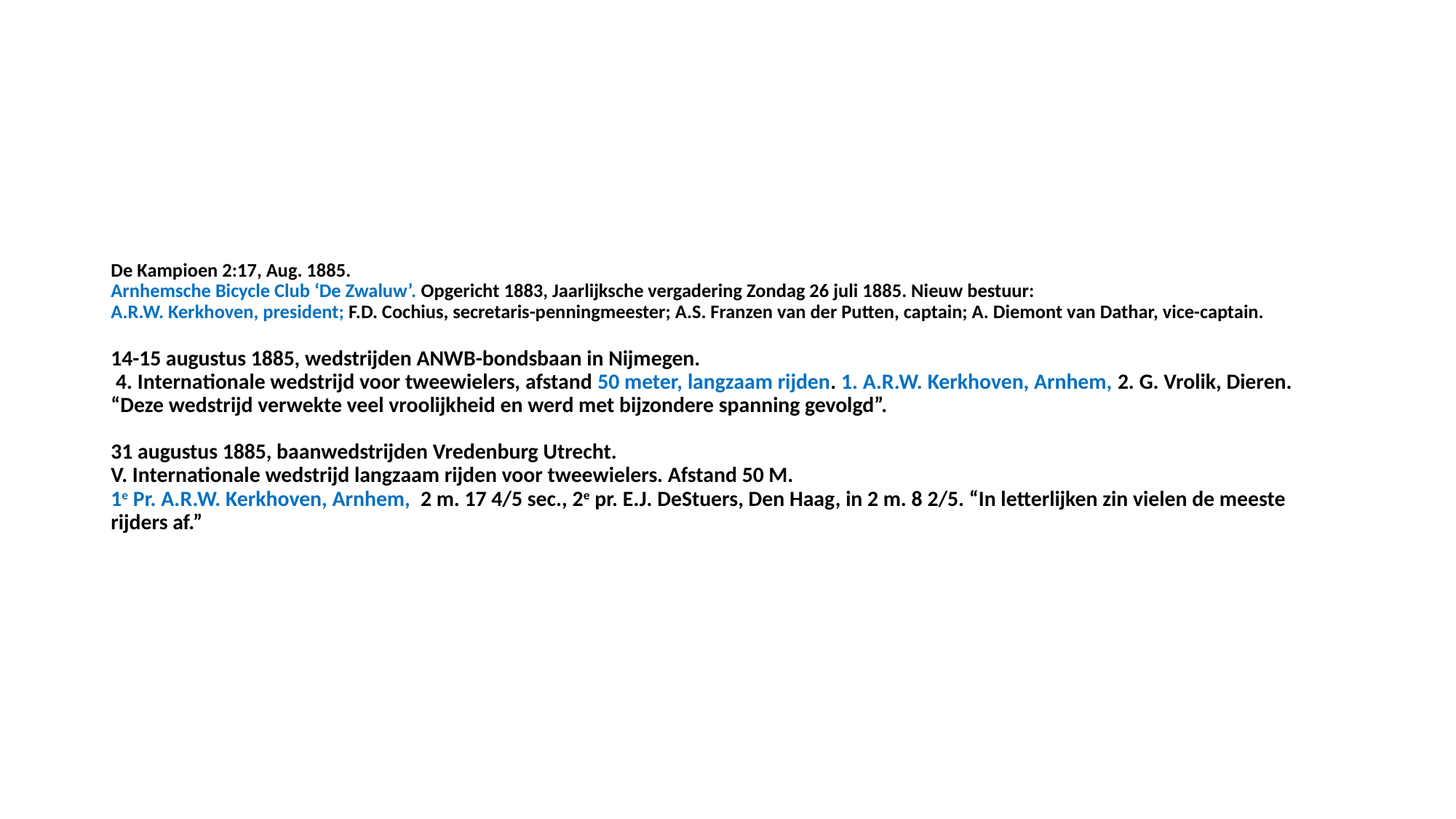

# De Kampioen 2:17, Aug. 1885. Arnhemsche Bicycle Club ‘De Zwaluw’. Opgericht 1883, Jaarlijksche vergadering Zondag 26 juli 1885. Nieuw bestuur: A.R.W. Kerkhoven, president; F.D. Cochius, secretaris-penningmeester; A.S. Franzen van der Putten, captain; A. Diemont van Dathar, vice-captain. 14-15 augustus 1885, wedstrijden ANWB-bondsbaan in Nijmegen. 4. Internationale wedstrijd voor tweewielers, afstand 50 meter, langzaam rijden. 1. A.R.W. Kerkhoven, Arnhem, 2. G. Vrolik, Dieren. “Deze wedstrijd verwekte veel vroolijkheid en werd met bijzondere spanning gevolgd”. 31 augustus 1885, baanwedstrijden Vredenburg Utrecht. V. Internationale wedstrijd langzaam rijden voor tweewielers. Afstand 50 M. 1e Pr. A.R.W. Kerkhoven, Arnhem,  2 m. 17 4/5 sec., 2e pr. E.J. DeStuers, Den Haag, in 2 m. 8 2/5. “In letterlijken zin vielen de meeste rijders af.”